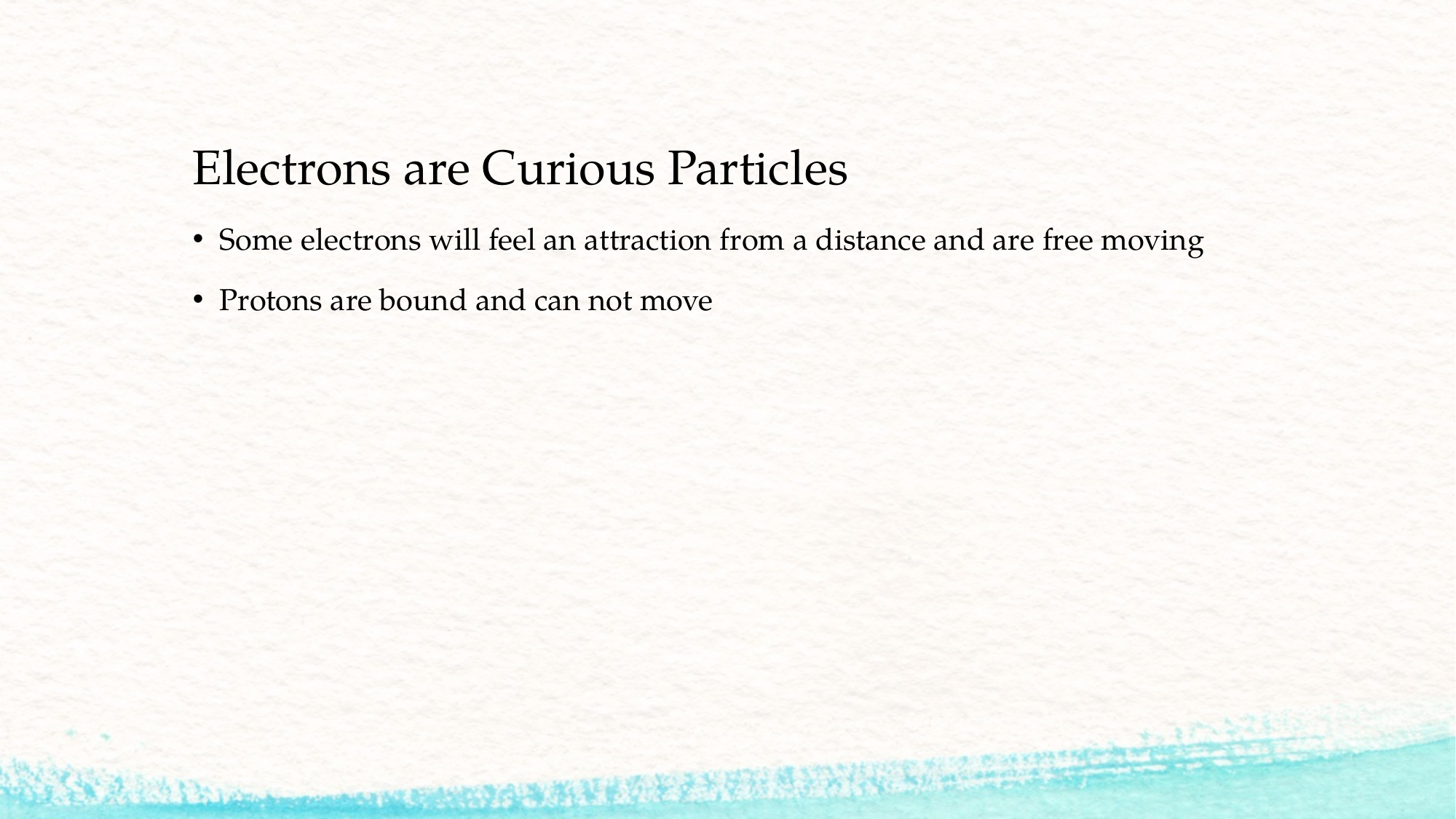

# Electrons are Curious Particles
Some electrons will feel an attraction from a distance and are free moving
Protons are bound and can not move